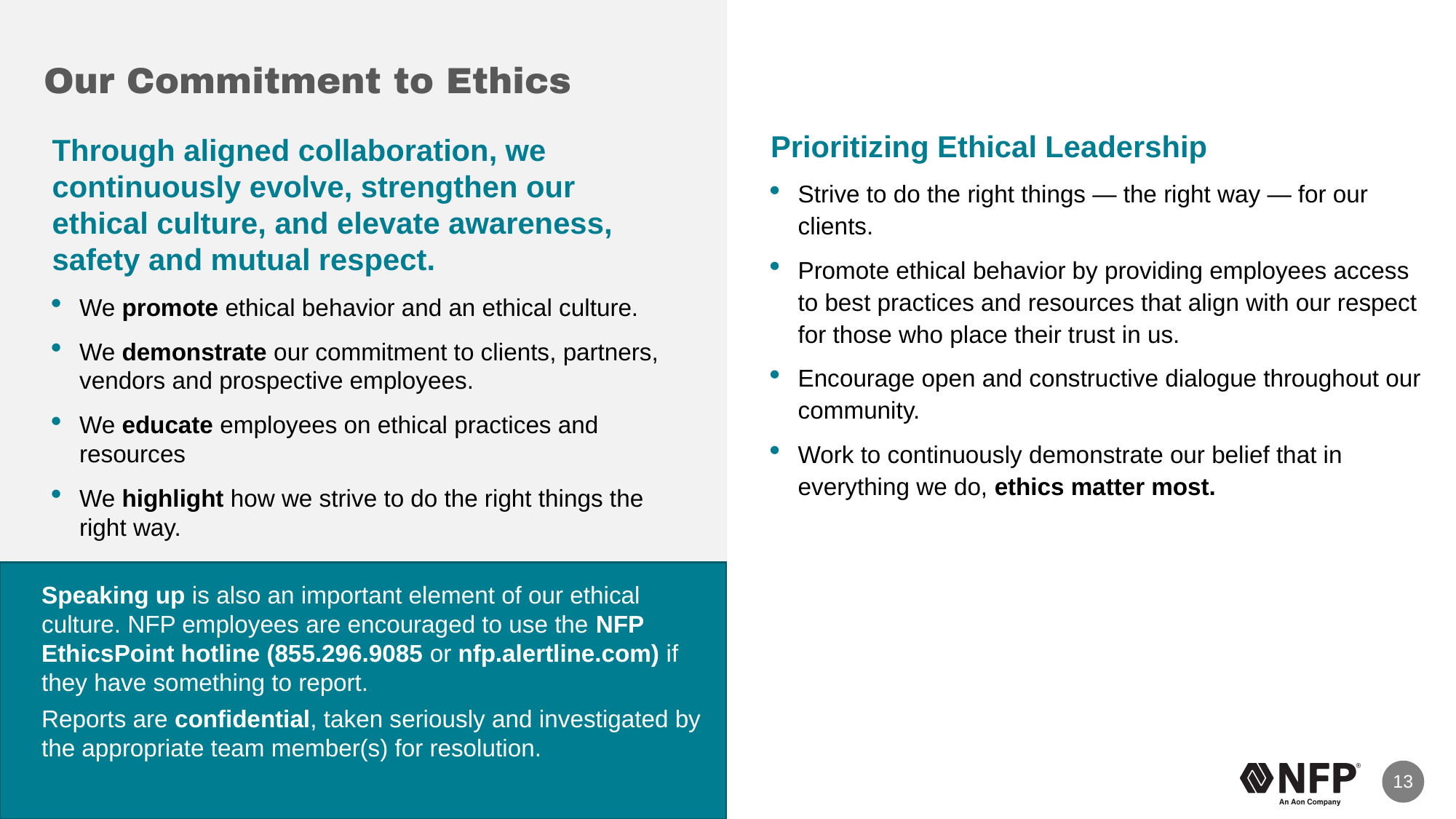

# Our Commitment to Ethics
Through aligned collaboration, we continuously evolve, strengthen our ethical culture, and elevate awareness, safety and mutual respect.
We promote ethical behavior and an ethical culture.
We demonstrate our commitment to clients, partners, vendors and prospective employees.
We educate employees on ethical practices and resources
We highlight how we strive to do the right things the right way.
Prioritizing Ethical Leadership
Strive to do the right things — the right way — for our clients.
Promote ethical behavior by providing employees access to best practices and resources that align with our respect for those who place their trust in us.
Encourage open and constructive dialogue throughout our community.
Work to continuously demonstrate our belief that in everything we do, ethics matter most.

Speaking up is also an important element of our ethical culture. NFP employees are encouraged to use the NFP EthicsPoint hotline (855.296.9085 or nfp.alertline.com) if they have something to report.
Reports are confidential, taken seriously and investigated by the appropriate team member(s) for resolution.
13